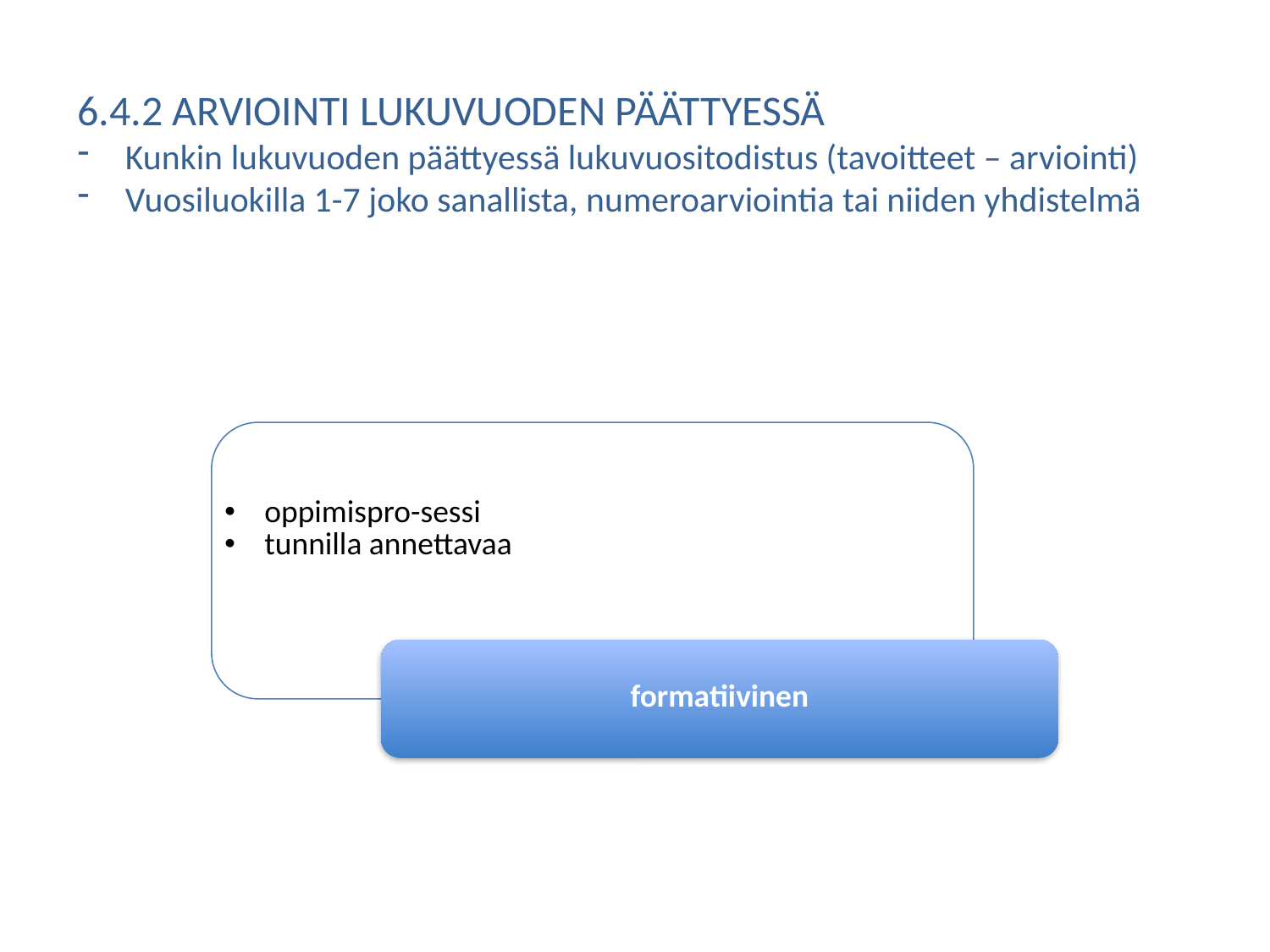

6.4.2 ARVIOINTI LUKUVUODEN PÄÄTTYESSÄ
Kunkin lukuvuoden päättyessä lukuvuositodistus (tavoitteet – arviointi)
Vuosiluokilla 1-7 joko sanallista, numeroarviointia tai niiden yhdistelmä
formatiivinen
oppimispro-sessi
tunnilla annettavaa
formatiivinen